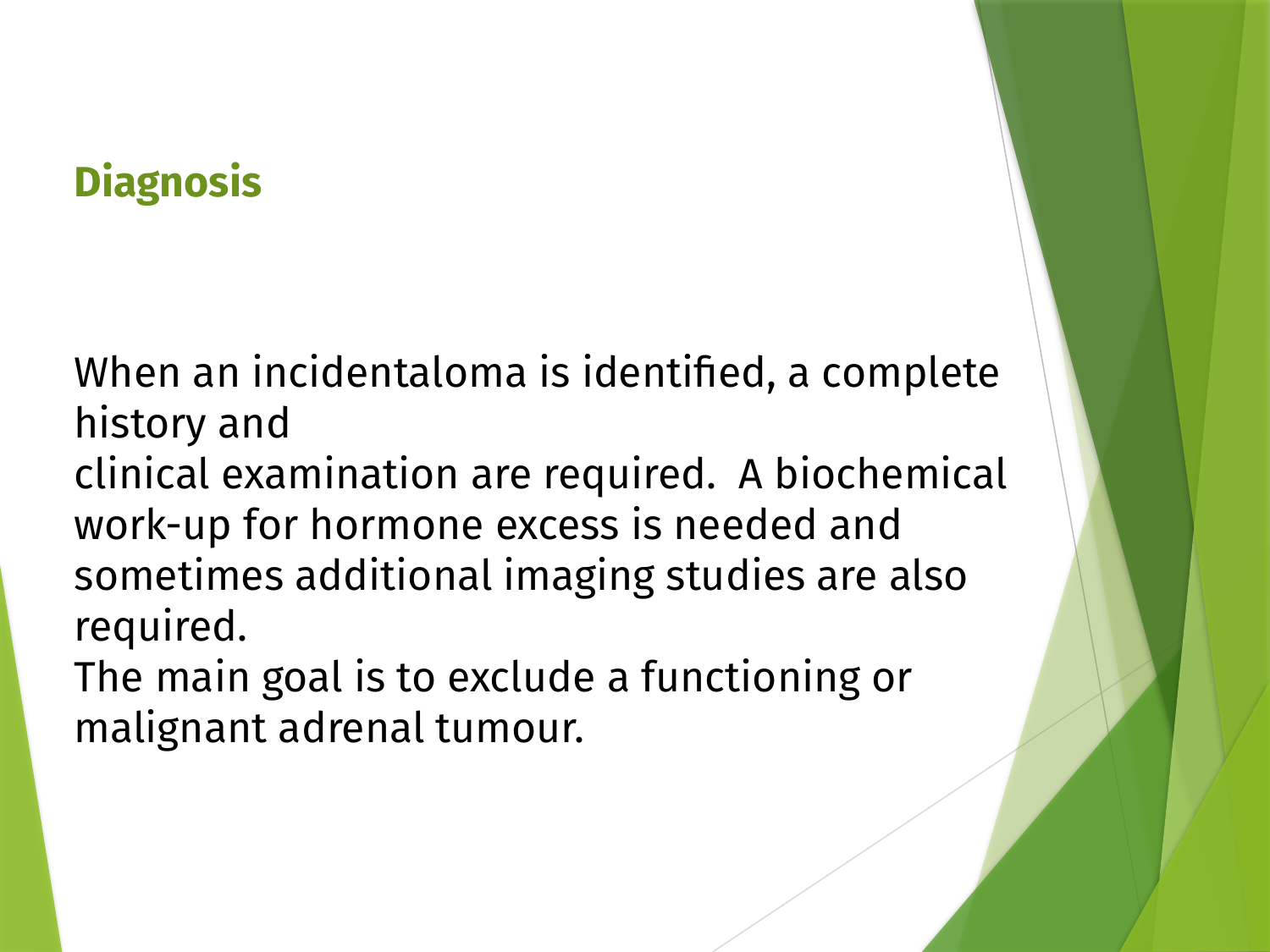

Diagnosis
When an incidentaloma is identified, a complete history and
clinical examination are required.  A biochemical work-up for hormone excess is needed and sometimes additional imaging studies are also required.
The main goal is to exclude a functioning or malignant adrenal tumour.